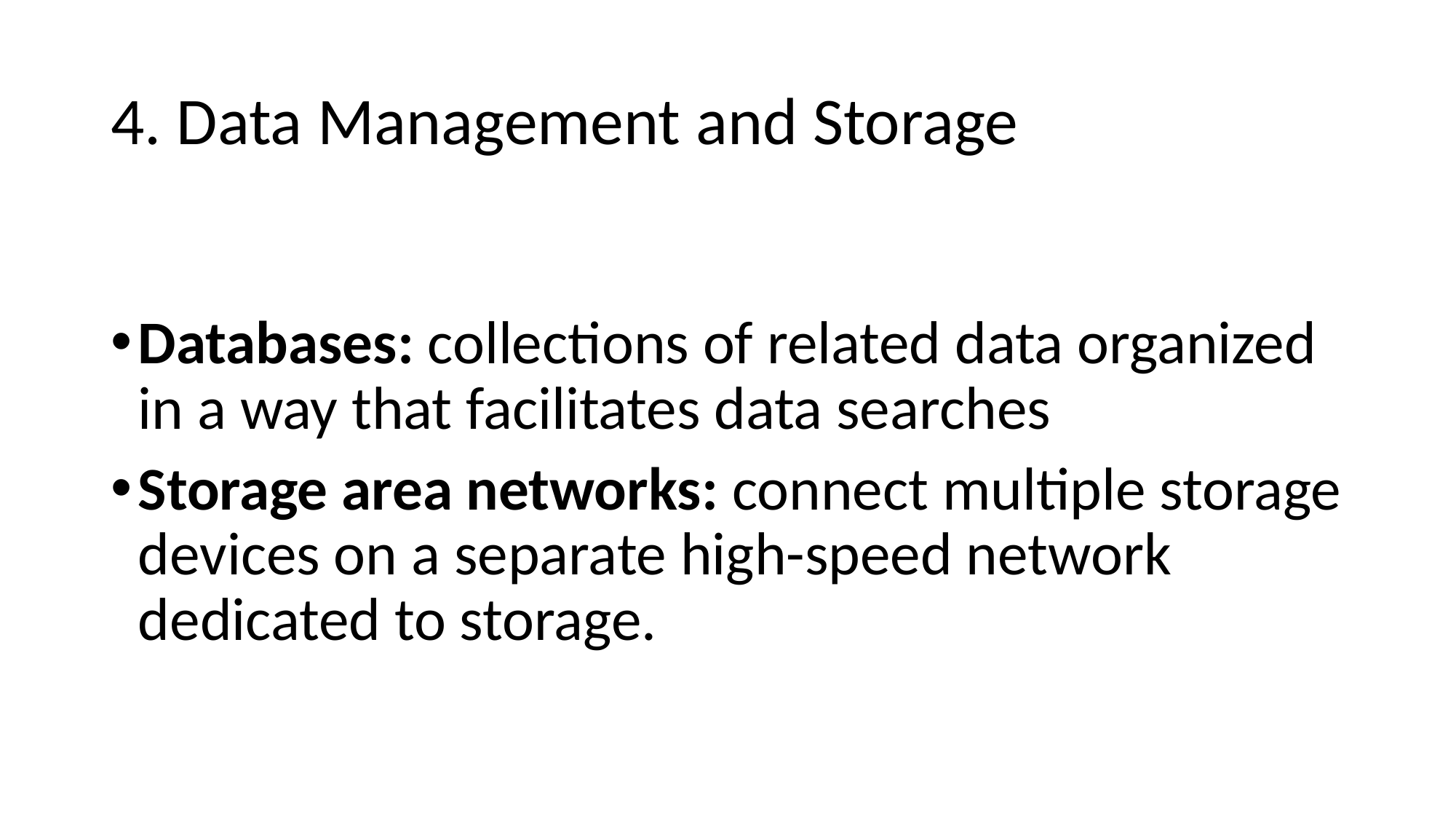

# 4. Data Management and Storage

Databases: collections of related data organized in a way that facilitates data searches
Storage area networks: connect multiple storage devices on a separate high-speed network dedicated to storage.